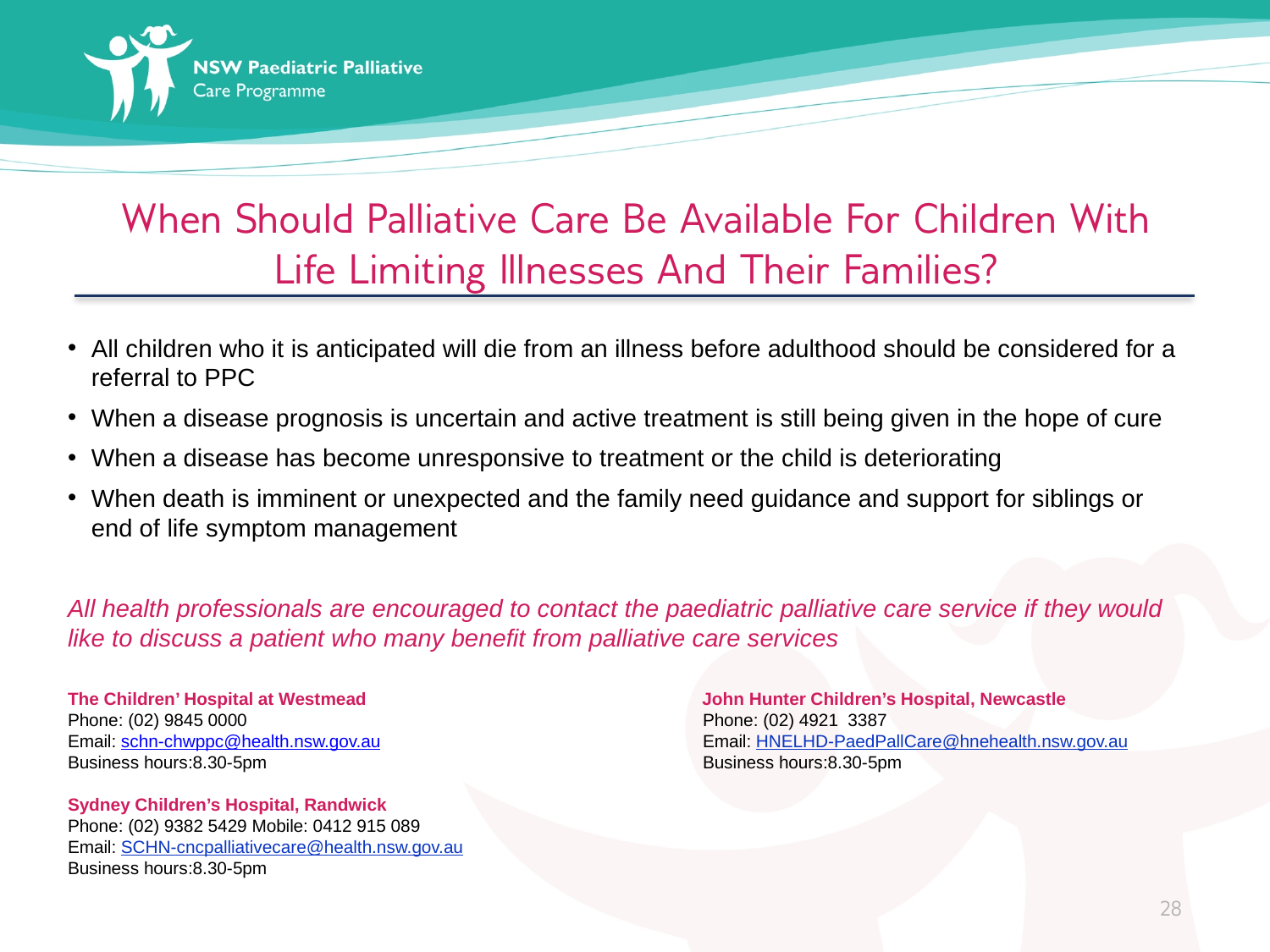

# When Should Palliative Care Be Available For Children With Life Limiting Illnesses And Their Families?
All children who it is anticipated will die from an illness before adulthood should be considered for a referral to PPC
When a disease prognosis is uncertain and active treatment is still being given in the hope of cure
When a disease has become unresponsive to treatment or the child is deteriorating
When death is imminent or unexpected and the family need guidance and support for siblings or end of life symptom management

All health professionals are encouraged to contact the paediatric palliative care service if they would like to discuss a patient who many benefit from palliative care services

The Children’ Hospital at Westmead 		                          John Hunter Children’s Hospital, Newcastle
Phone: (02) 9845 0000				Phone: (02) 4921  3387
Email: schn-chwppc@health.nsw.gov.au			Email: HNELHD-PaedPallCare@hnehealth.nsw.gov.au
Business hours:8.30-5pm				Business hours:8.30-5pm

Sydney Children’s Hospital, Randwick
Phone: (02) 9382 5429 Mobile: 0412 915 089
Email: SCHN-cncpalliativecare@health.nsw.gov.au
Business hours:8.30-5pm
28